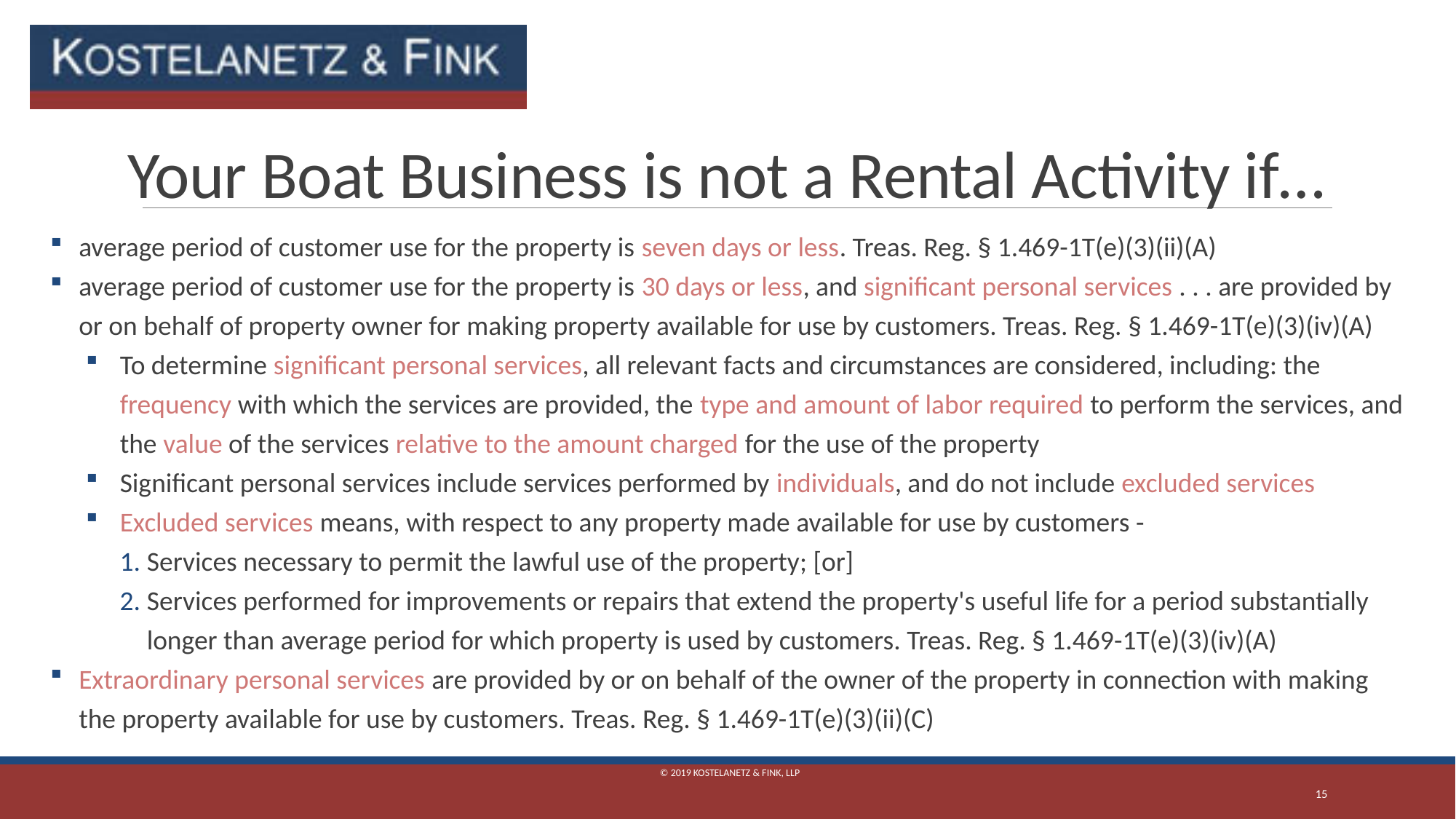

# Your Boat Business is not a Rental Activity if…
average period of customer use for the property is seven days or less. Treas. Reg. § 1.469-1T(e)(3)(ii)(A)
average period of customer use for the property is 30 days or less, and significant personal services . . . are provided by or on behalf of property owner for making property available for use by customers. Treas. Reg. § 1.469-1T(e)(3)(iv)(A)
To determine significant personal services, all relevant facts and circumstances are considered, including: the frequency with which the services are provided, the type and amount of labor required to perform the services, and the value of the services relative to the amount charged for the use of the property
Significant personal services include services performed by individuals, and do not include excluded services
Excluded services means, with respect to any property made available for use by customers -
Services necessary to permit the lawful use of the property; [or]
Services performed for improvements or repairs that extend the property's useful life for a period substantially longer than average period for which property is used by customers. Treas. Reg. § 1.469-1T(e)(3)(iv)(A)
Extraordinary personal services are provided by or on behalf of the owner of the property in connection with making the property available for use by customers. Treas. Reg. § 1.469-1T(e)(3)(ii)(C)
© 2019 Kostelanetz & Fink, LLP
15